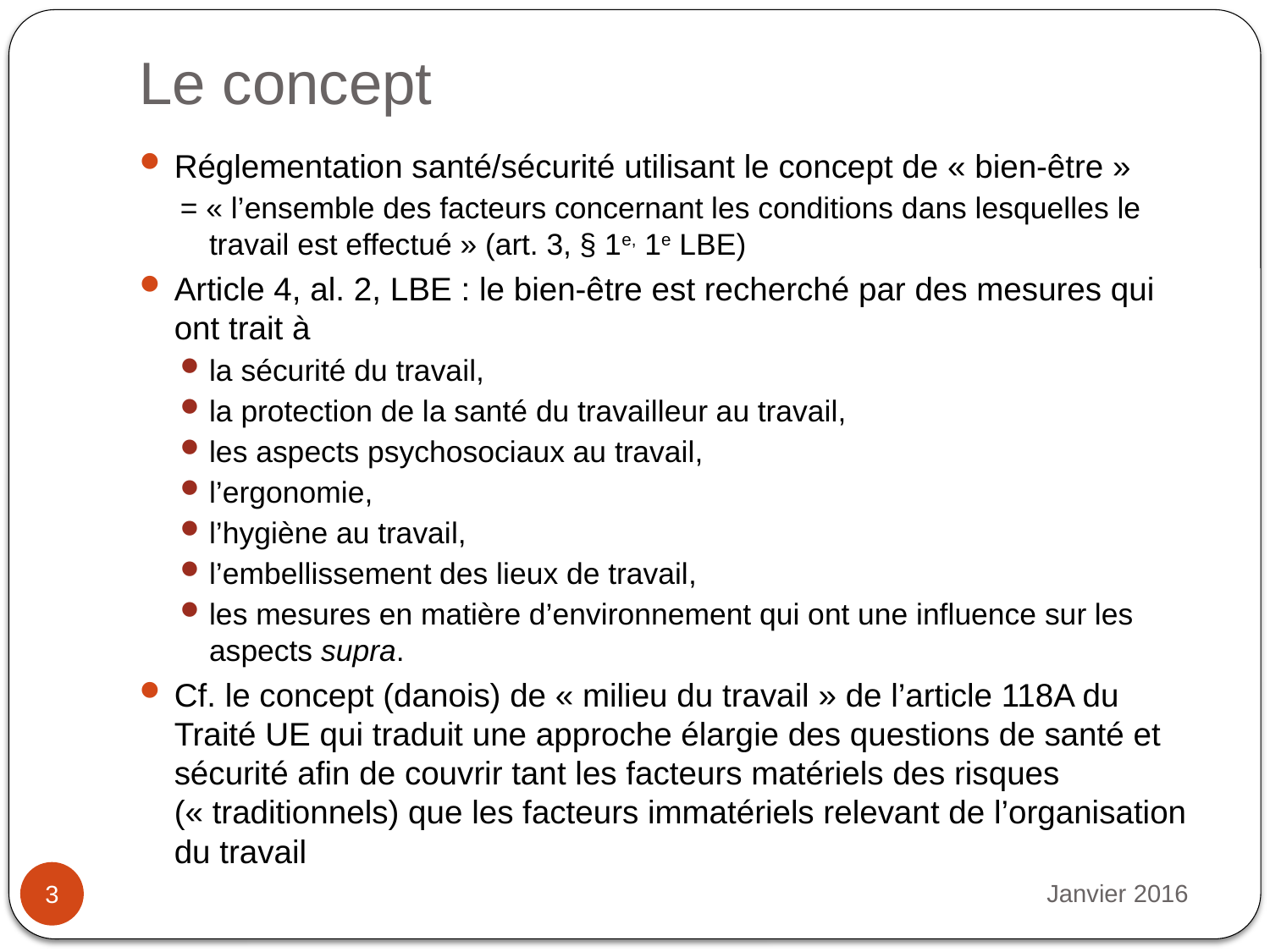

# Le concept
Réglementation santé/sécurité utilisant le concept de « bien-être »
= « l’ensemble des facteurs concernant les conditions dans lesquelles le travail est effectué » (art. 3, § 1e, 1e LBE)
Article 4, al. 2, LBE : le bien-être est recherché par des mesures qui ont trait à
la sécurité du travail,
la protection de la santé du travailleur au travail,
les aspects psychosociaux au travail,
l’ergonomie,
l’hygiène au travail,
l’embellissement des lieux de travail,
les mesures en matière d’environnement qui ont une influence sur les aspects supra.
Cf. le concept (danois) de « milieu du travail » de l’article 118A du Traité UE qui traduit une approche élargie des questions de santé et sécurité afin de couvrir tant les facteurs matériels des risques (« traditionnels) que les facteurs immatériels relevant de l’organisation du travail
Janvier 2016
3